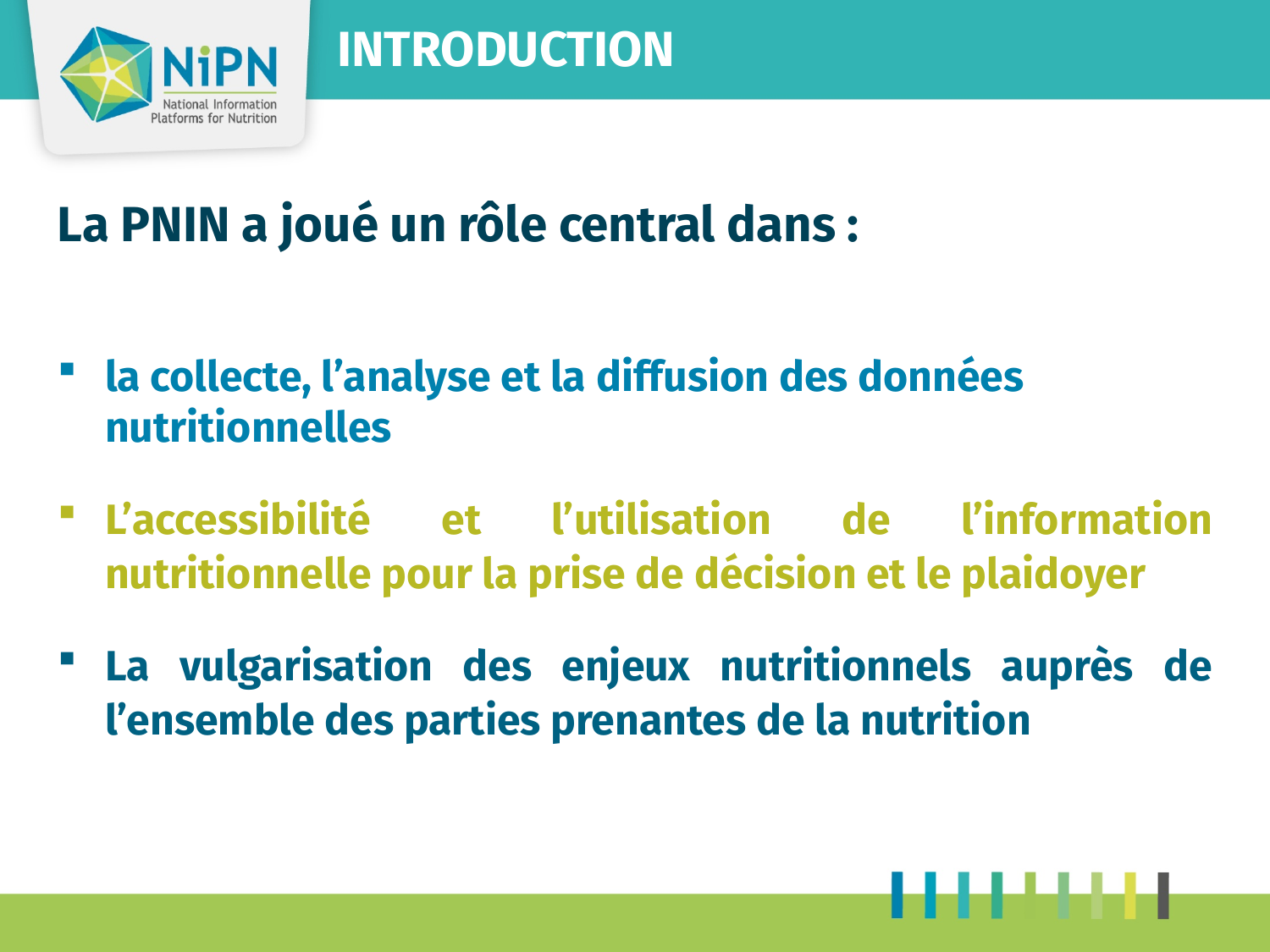

INTRODUCTION
La PNIN a joué un rôle central dans :

la collecte, l’analyse et la diffusion des données nutritionnelles

L’accessibilité et l’utilisation de l’information nutritionnelle pour la prise de décision et le plaidoyer

La vulgarisation des enjeux nutritionnels auprès de l’ensemble des parties prenantes de la nutrition